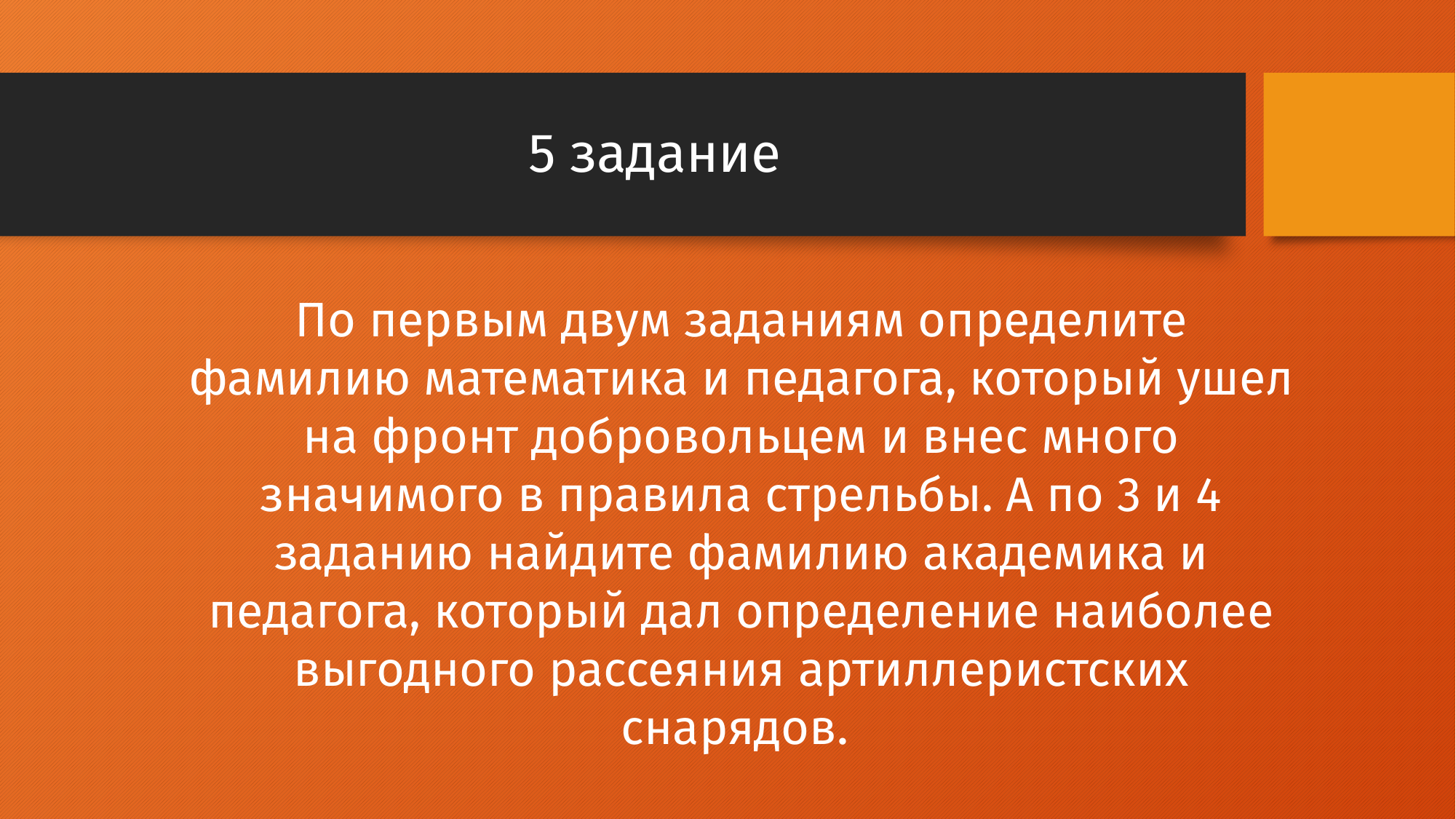

# 5 задание
По первым двум заданиям определите фамилию математика и педагога, который ушел на фронт добровольцем и внес много значимого в правила стрельбы. А по 3 и 4 заданию найдите фамилию академика и педагога, который дал определение наиболее выгодного рассеяния артиллеристских снарядов.